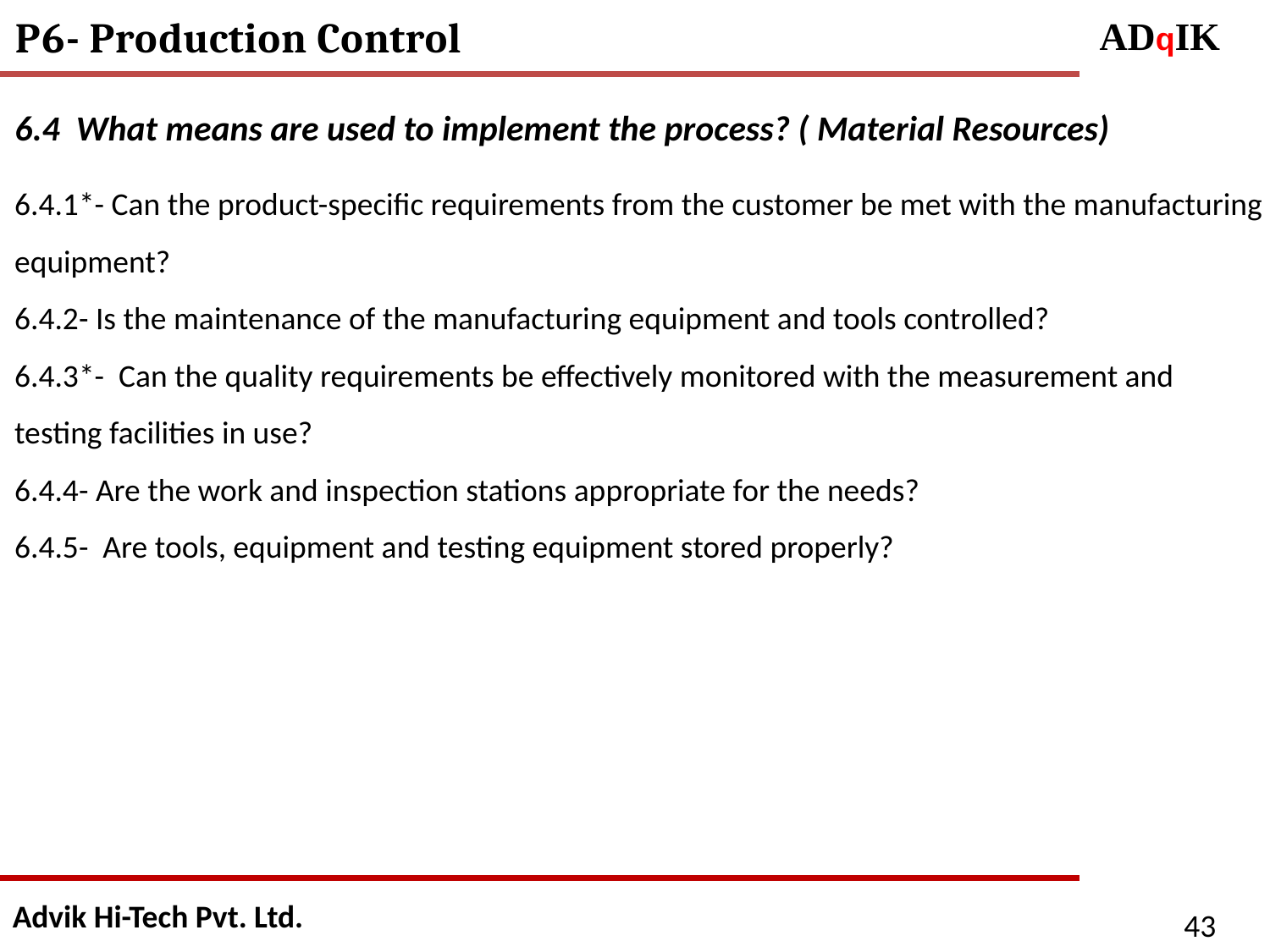

P6- Production Control
6.4  What means are used to implement the process? ( Material Resources)
6.4.1*- Can the product-specific requirements from the customer be met with the manufacturing equipment?
6.4.2- Is the maintenance of the manufacturing equipment and tools controlled?
6.4.3*-  Can the quality requirements be effectively monitored with the measurement and testing facilities in use?
6.4.4- Are the work and inspection stations appropriate for the needs?
6.4.5-  Are tools, equipment and testing equipment stored properly?